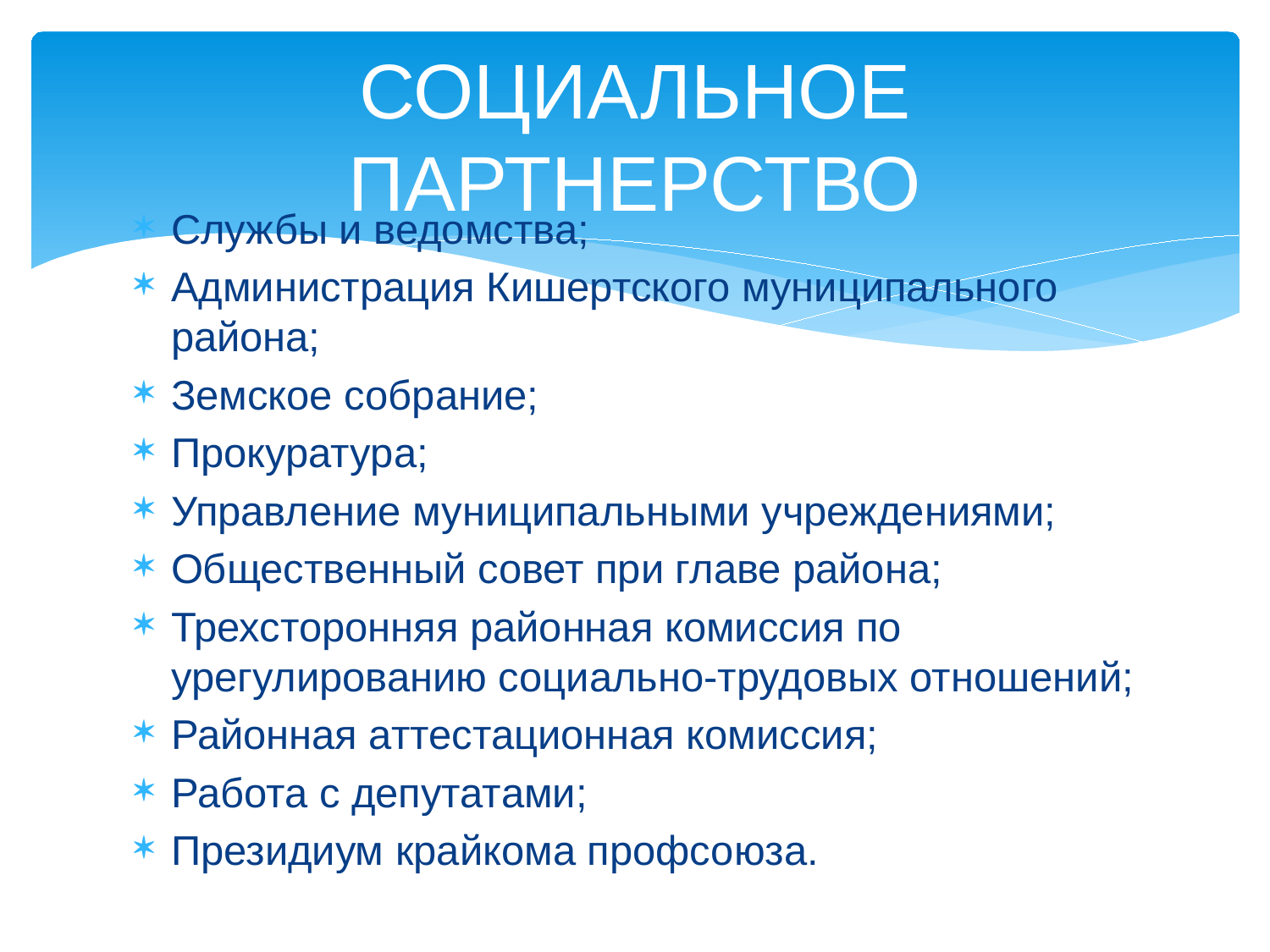

# СОЦИАЛЬНОЕ ПАРТНЕРСТВО
Службы и ведомства;
Администрация Кишертского муниципального района;
Земское собрание;
Прокуратура;
Управление муниципальными учреждениями;
Общественный совет при главе района;
Трехсторонняя районная комиссия по урегулированию социально-трудовых отношений;
Районная аттестационная комиссия;
Работа с депутатами;
Президиум крайкома профсоюза.